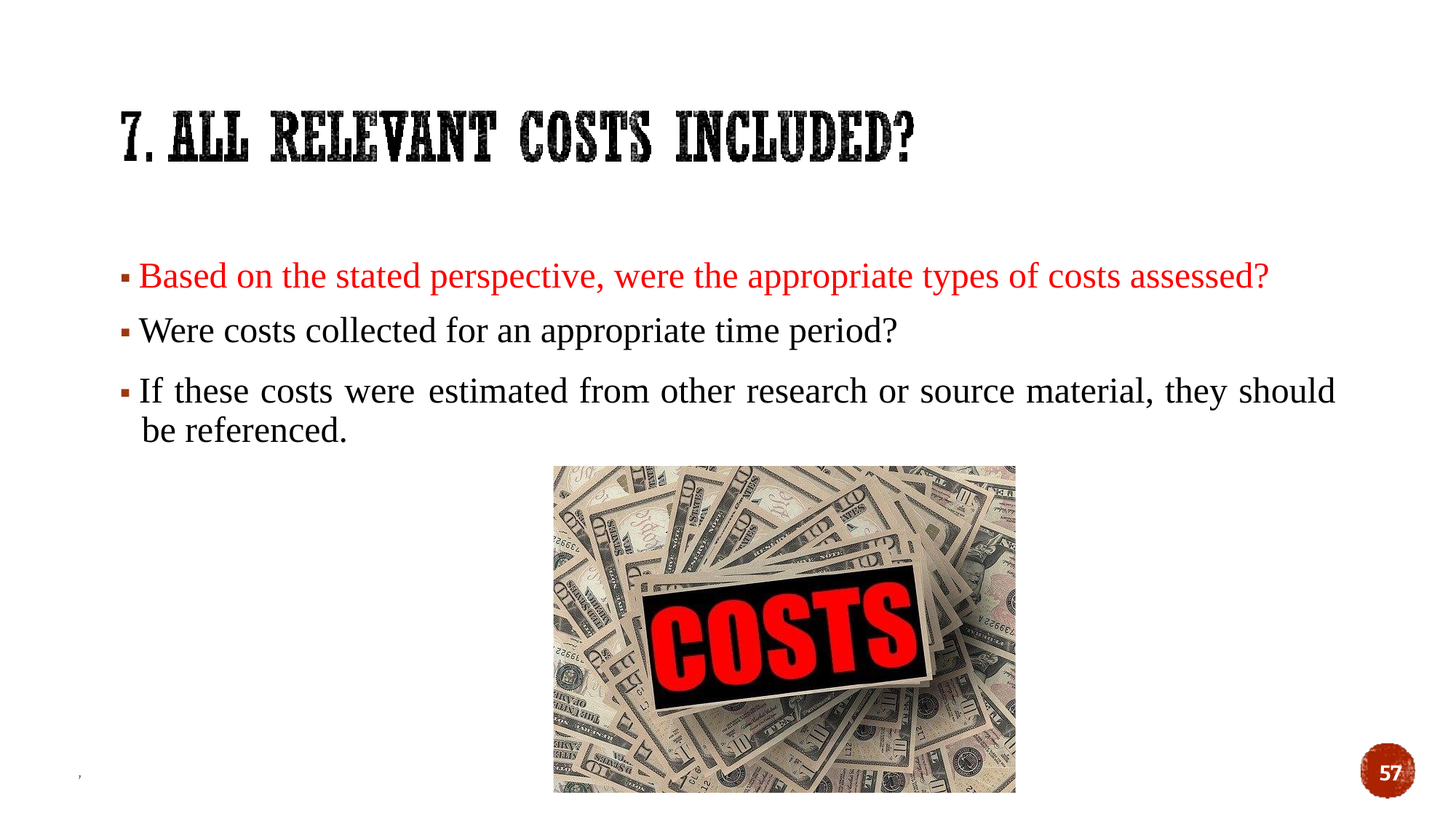

▪ Based on the stated perspective, were the appropriate types of costs assessed?
▪ Were costs collected for an appropriate time period?
▪ If these costs were
estimated
from
other
research
or
source
material,
they
should
be
referenced.

57
,